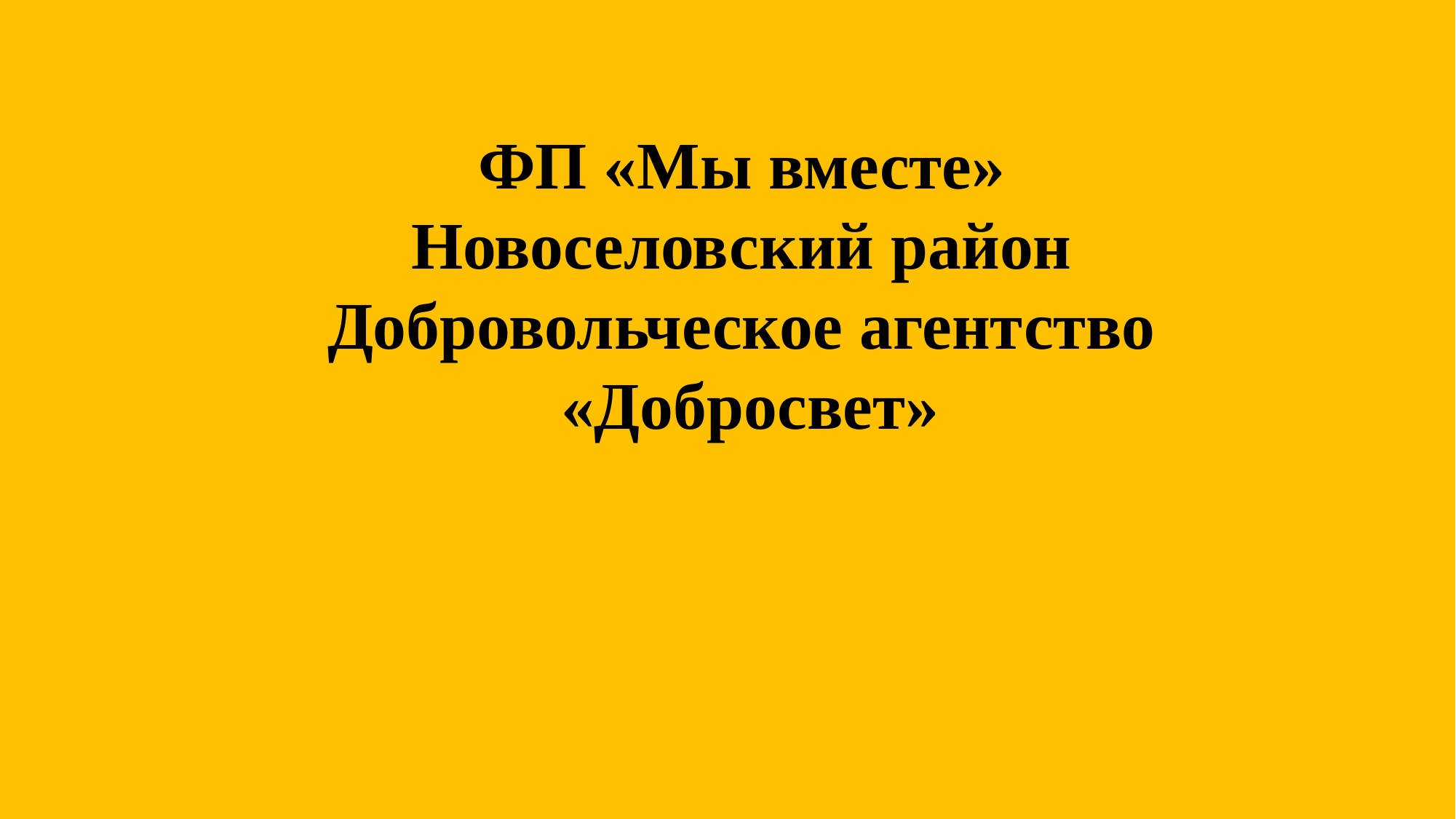

ФП «Мы вместе»
Новоселовский район
Добровольческое агентство
 «Добросвет»